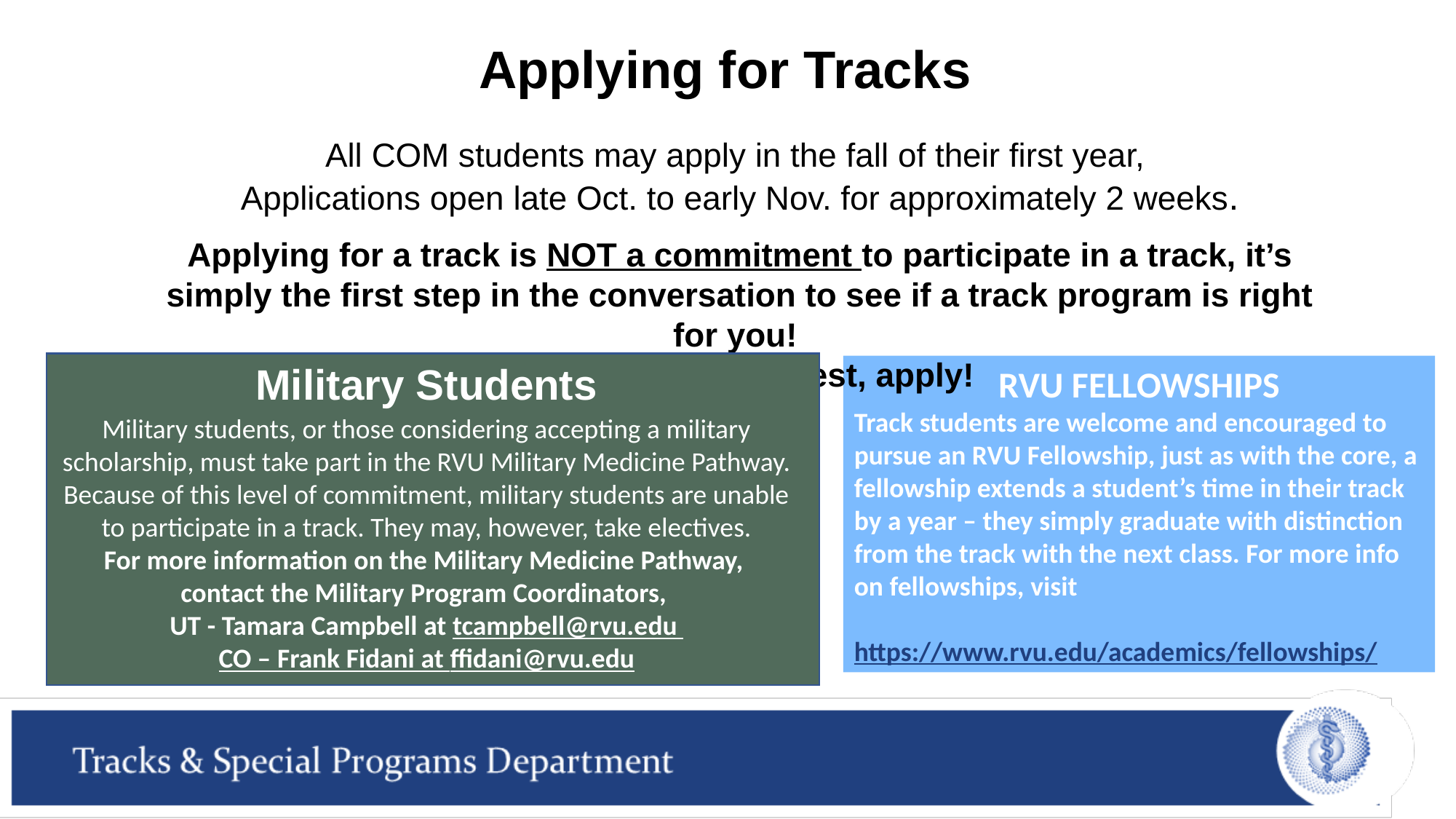

Applying for Tracks

All COM students may apply in the fall of their first year,
Applications open late Oct. to early Nov. for approximately 2 weeks.

Applying for a track is NOT a commitment to participate in a track, it’s simply the first step in the conversation to see if a track program is right for you!
If you have an interest, apply!
Military Students

Military students, or those considering accepting a military scholarship, must take part in the RVU Military Medicine Pathway. Because of this level of commitment, military students are unable to participate in a track. They may, however, take electives.
For more information on the Military Medicine Pathway,
contact the Military Program Coordinators,
UT - Tamara Campbell at tcampbell@rvu.edu
CO – Frank Fidani at ffidani@rvu.edu

RVU FELLOWSHIPS
Track students are welcome and encouraged to pursue an RVU Fellowship, just as with the core, a fellowship extends a student’s time in their track by a year – they simply graduate with distinction from the track with the next class. For more info on fellowships, visit

https://www.rvu.edu/academics/fellowships/